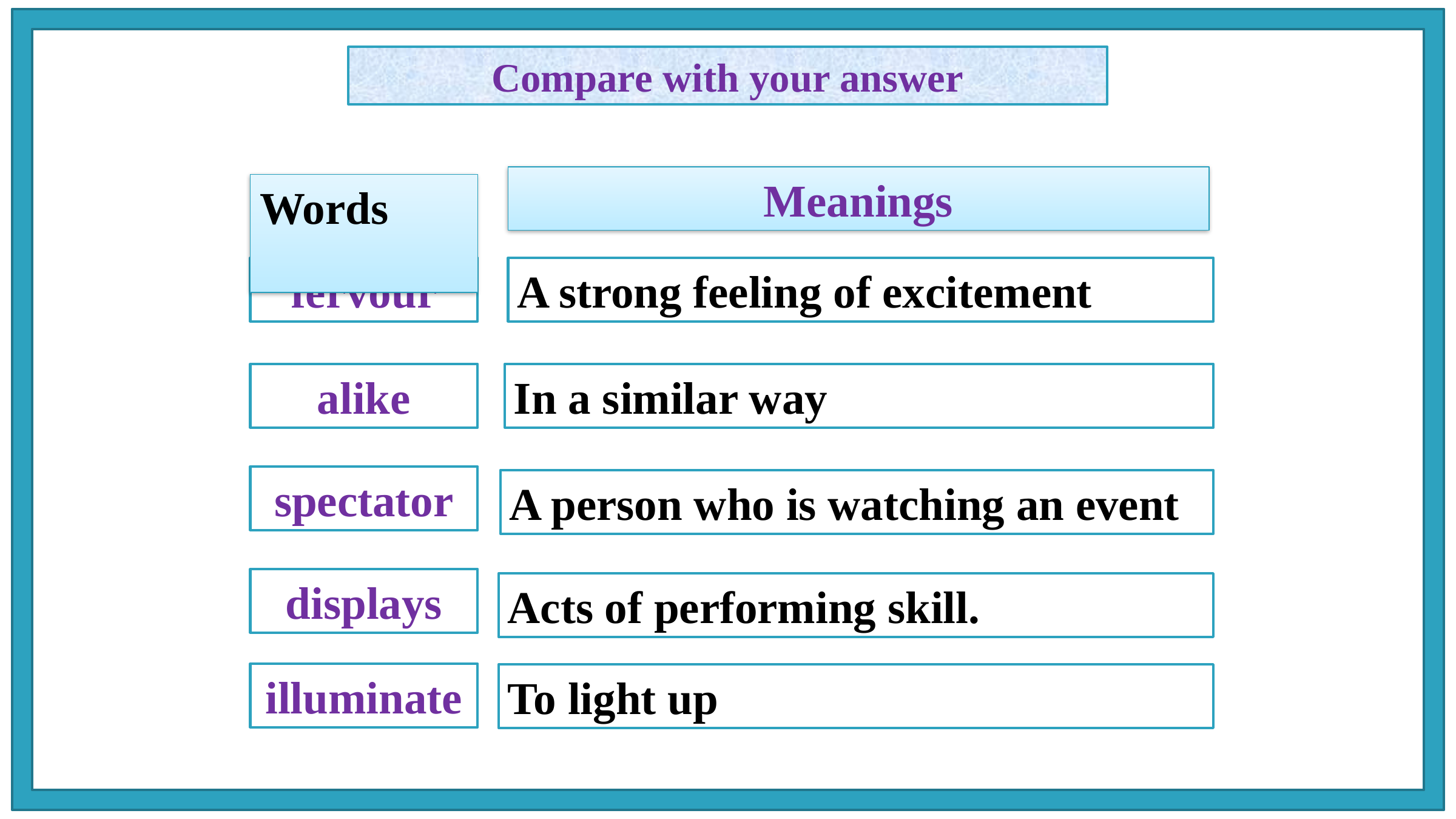

Compare with your answer
Meanings
Words
fervour
A strong feeling of excitement
alike
In a similar way
spectator
A person who is watching an event
displays
Acts of performing skill.
illuminate
To light up